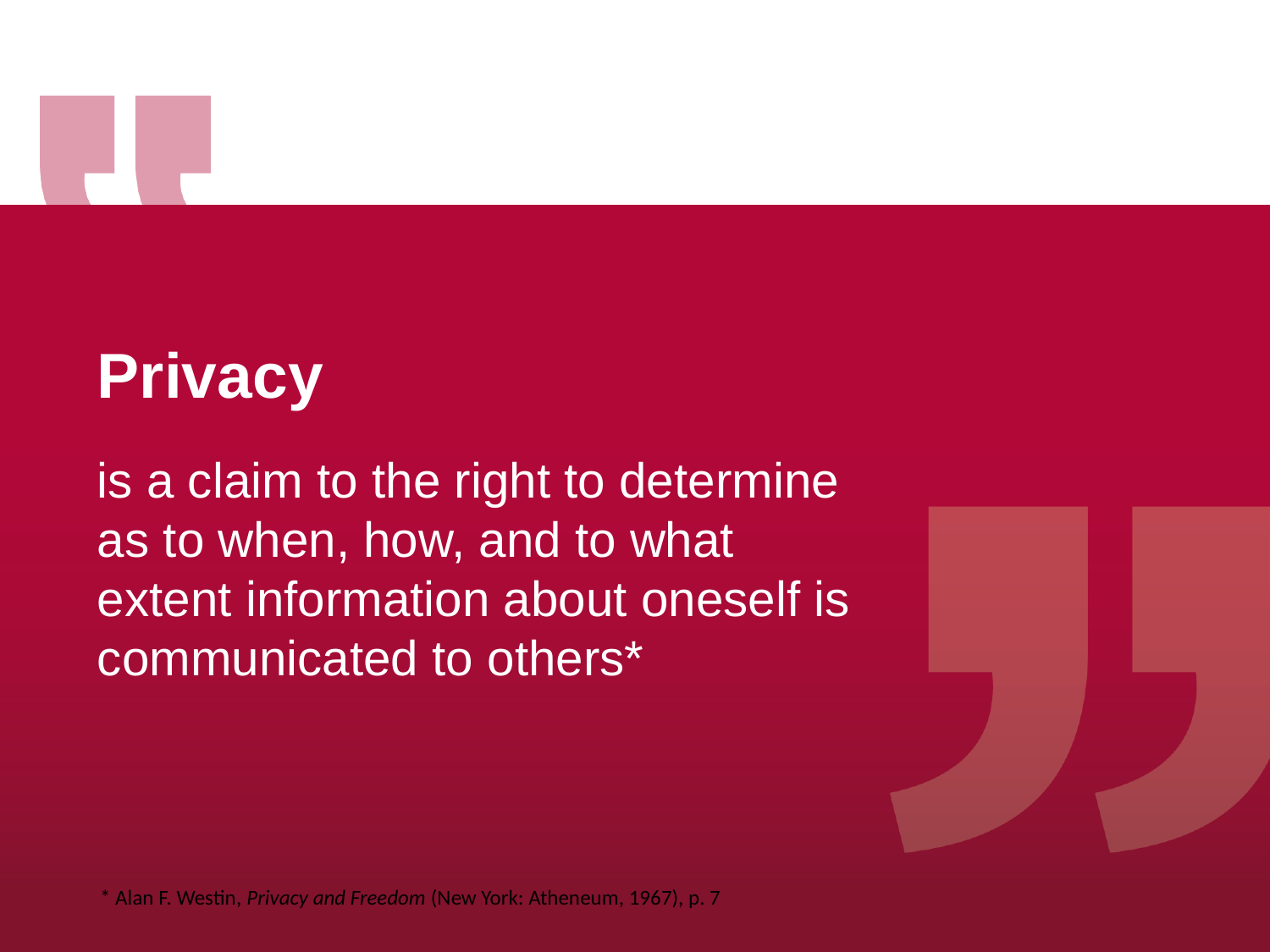

Privacy

is a claim to the right to determine as to when, how, and to what extent information about oneself is communicated to others*

* Alan F. Westin, Privacy and Freedom (New York: Atheneum, 1967), p. 7